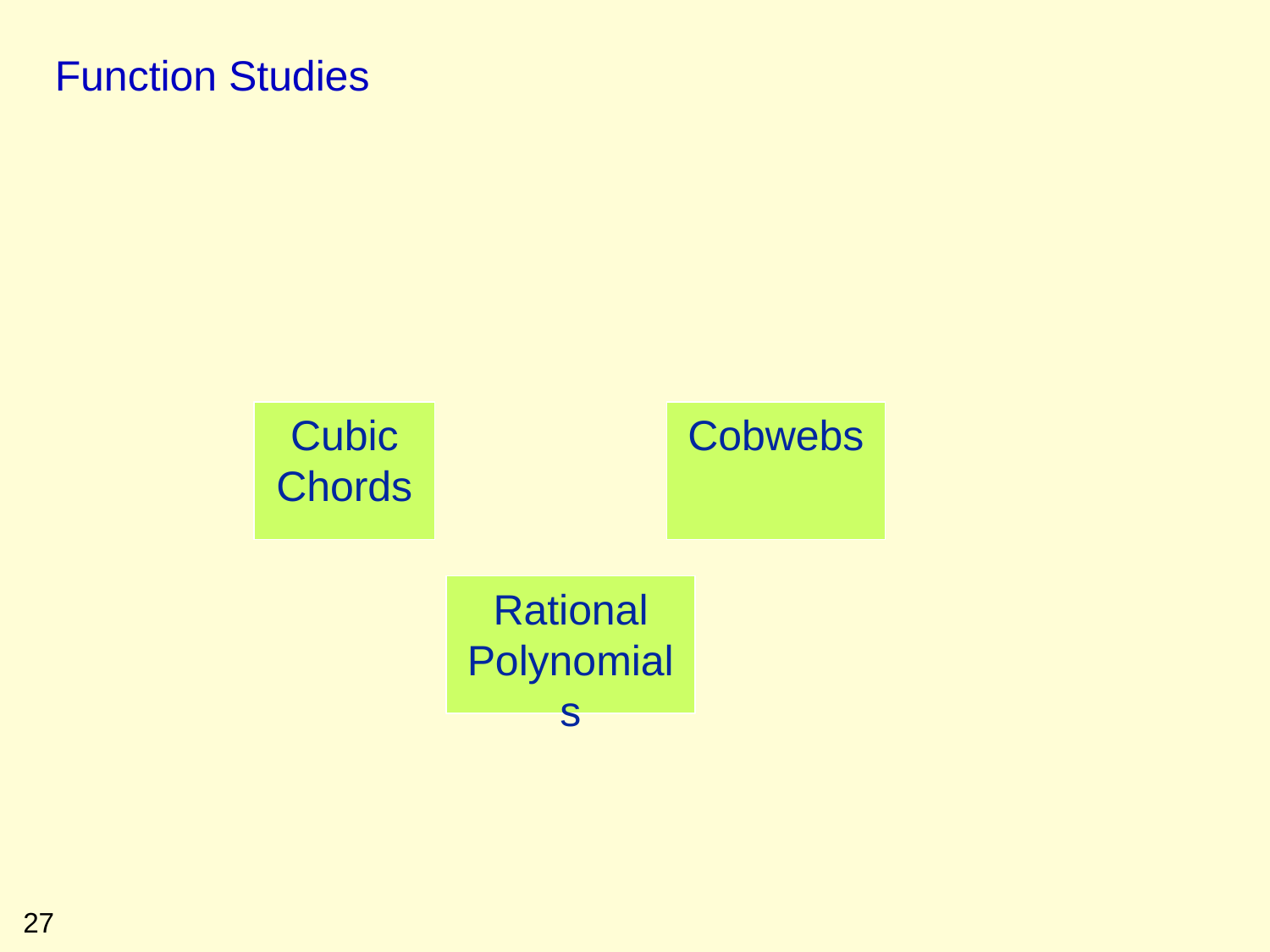

# Function Studies
Cubic Chords
Cobwebs
Rational Polynomials